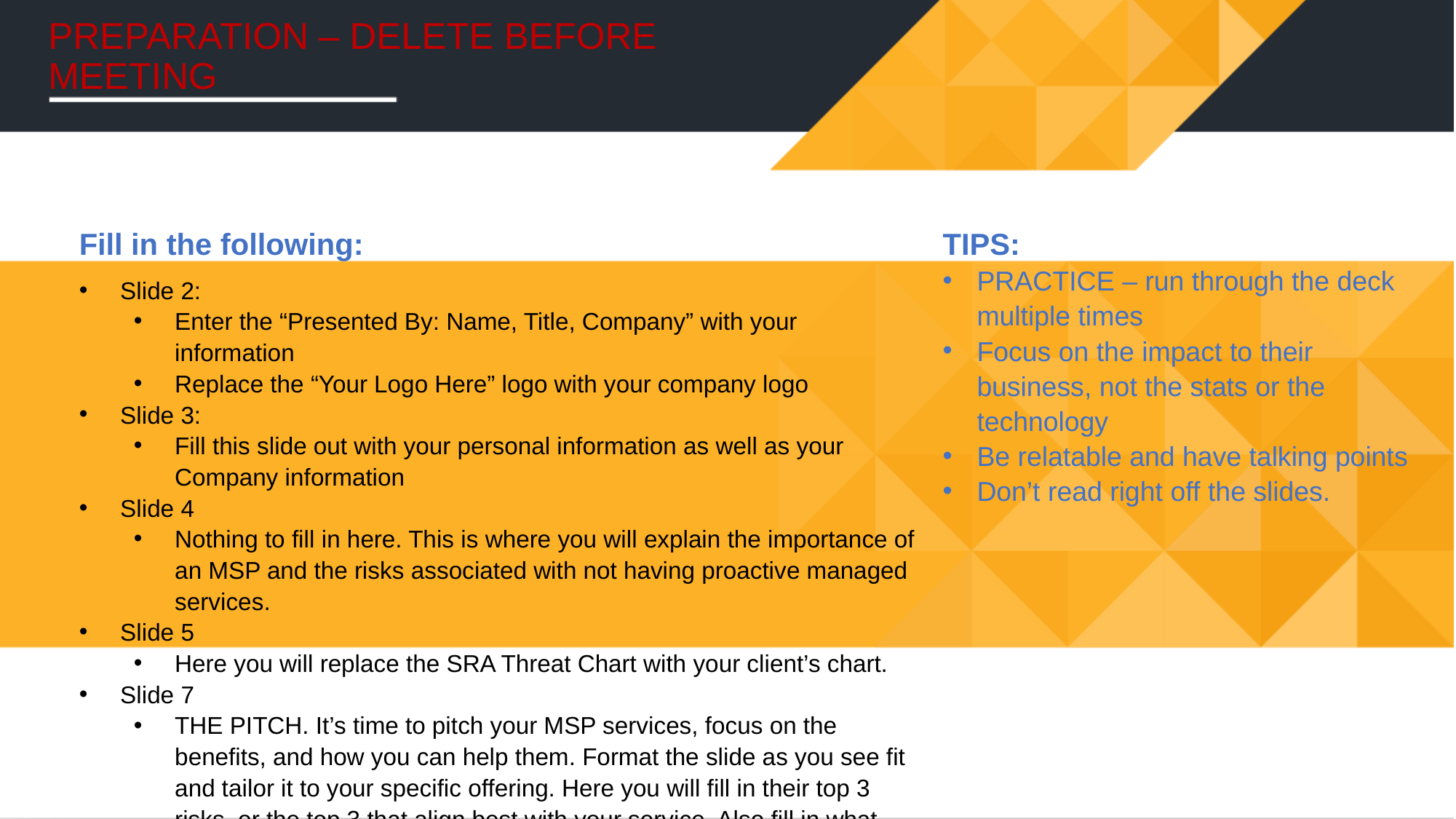

PREPARATION – DELETE BEFORE MEETING

Fill in the following:

Slide 2:
Enter the “Presented By: Name, Title, Company” with your information
Replace the “Your Logo Here” logo with your company logo
Slide 3:
Fill this slide out with your personal information as well as your Company information
Slide 4
Nothing to fill in here. This is where you will explain the importance of an MSP and the risks associated with not having proactive managed services.
Slide 5
Here you will replace the SRA Threat Chart with your client’s chart.
Slide 7
THE PITCH. It’s time to pitch your MSP services, focus on the benefits, and how you can help them. Format the slide as you see fit and tailor it to your specific offering. Here you will fill in their top 3 risks, or the top 3 that align best with your service. Also fill in what service you provide to help them lower that risk. Now go out there and CLOSE!
TIPS:
PRACTICE – run through the deck multiple times
Focus on the impact to their business, not the stats or the technology
Be relatable and have talking points
Don’t read right off the slides.